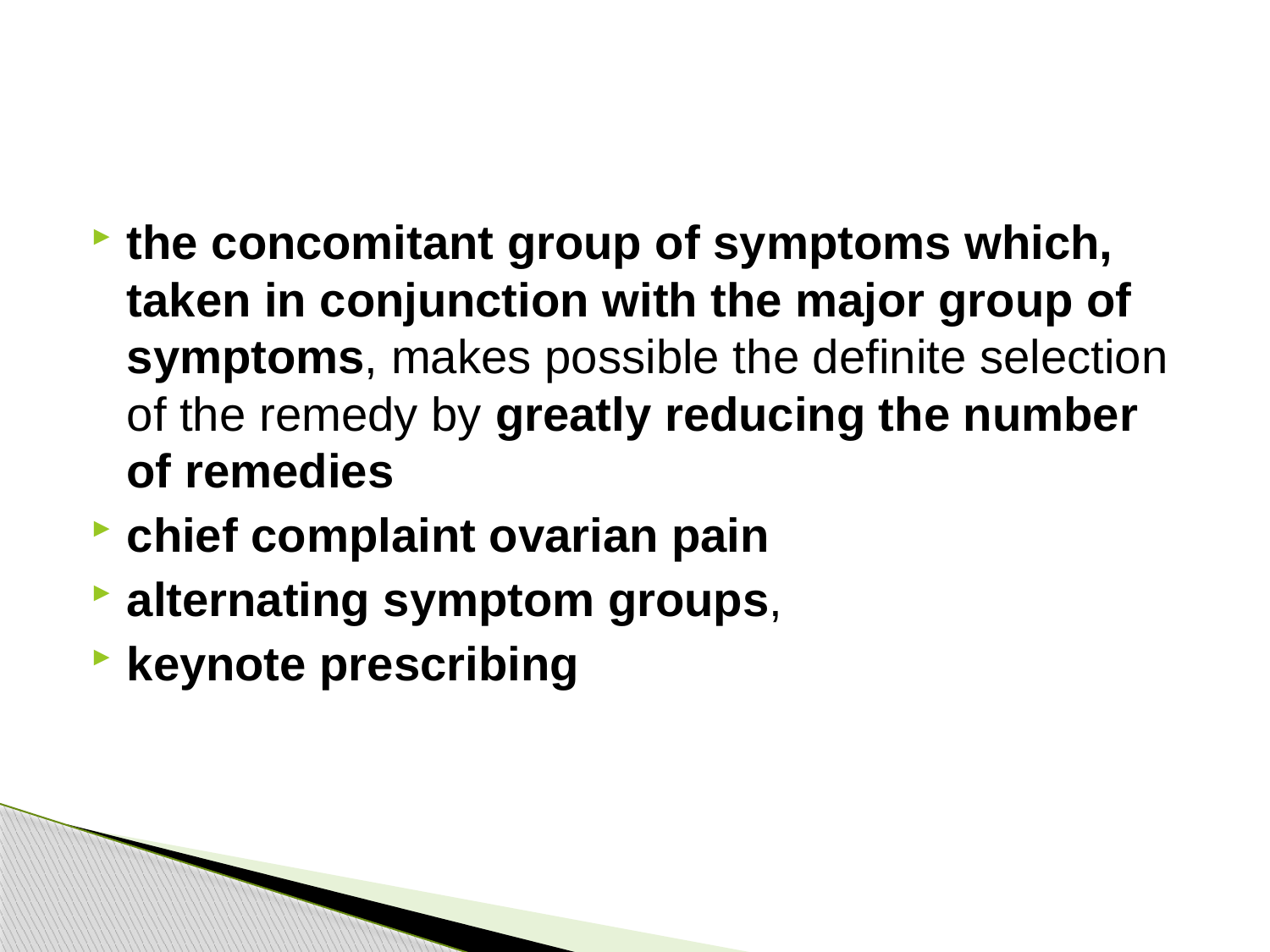

#
the concomitant group of symptoms which, taken in conjunction with the major group of symptoms, makes possible the definite selection of the remedy by greatly reducing the number of remedies
chief complaint ovarian pain
alternating symptom groups,
keynote prescribing